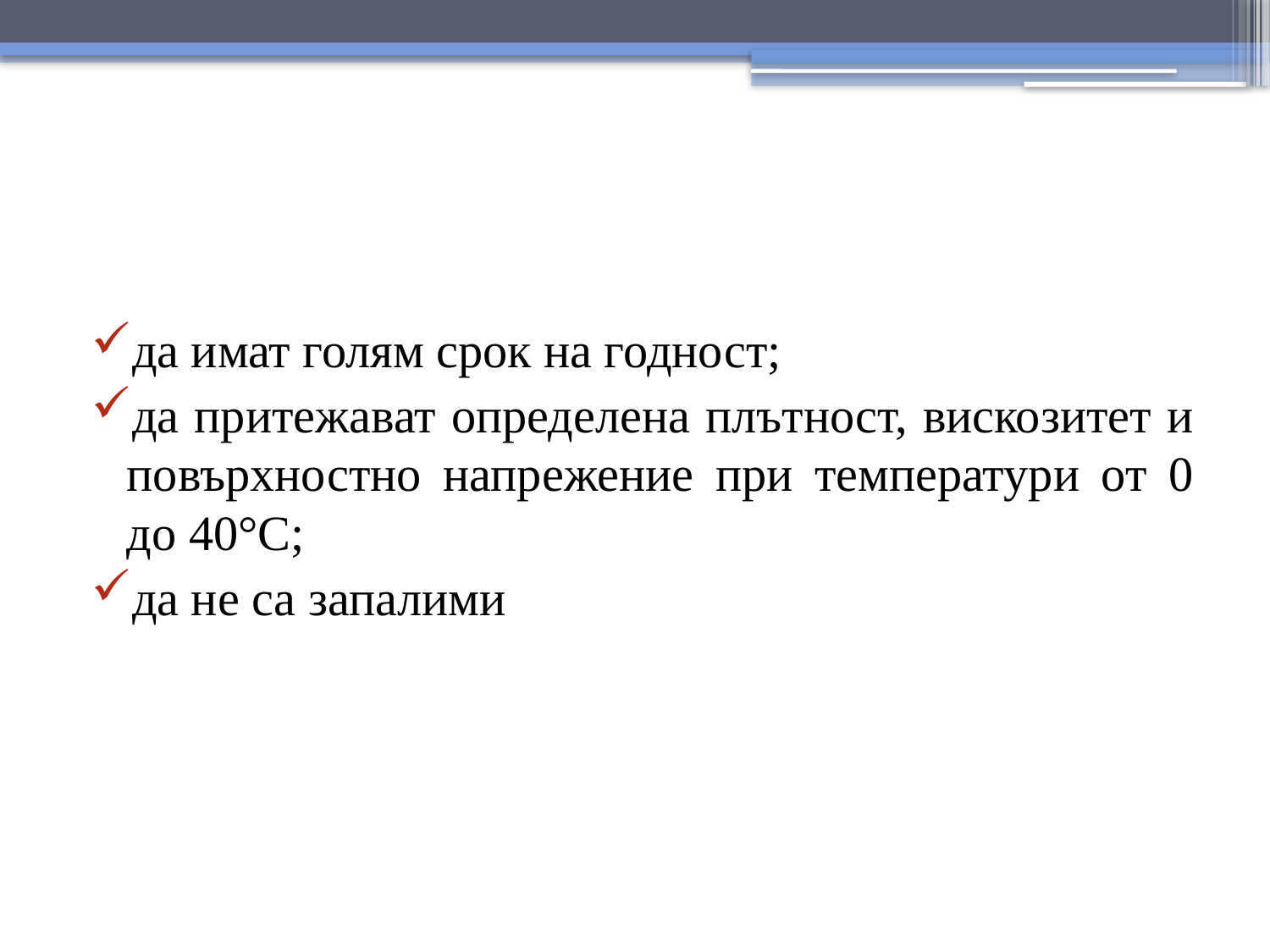

да имат голям срок на годност;
да притежават определена плътност, вискозитет и повърхностно напрежение при температури от 0 до 40°C;
да не са запалими